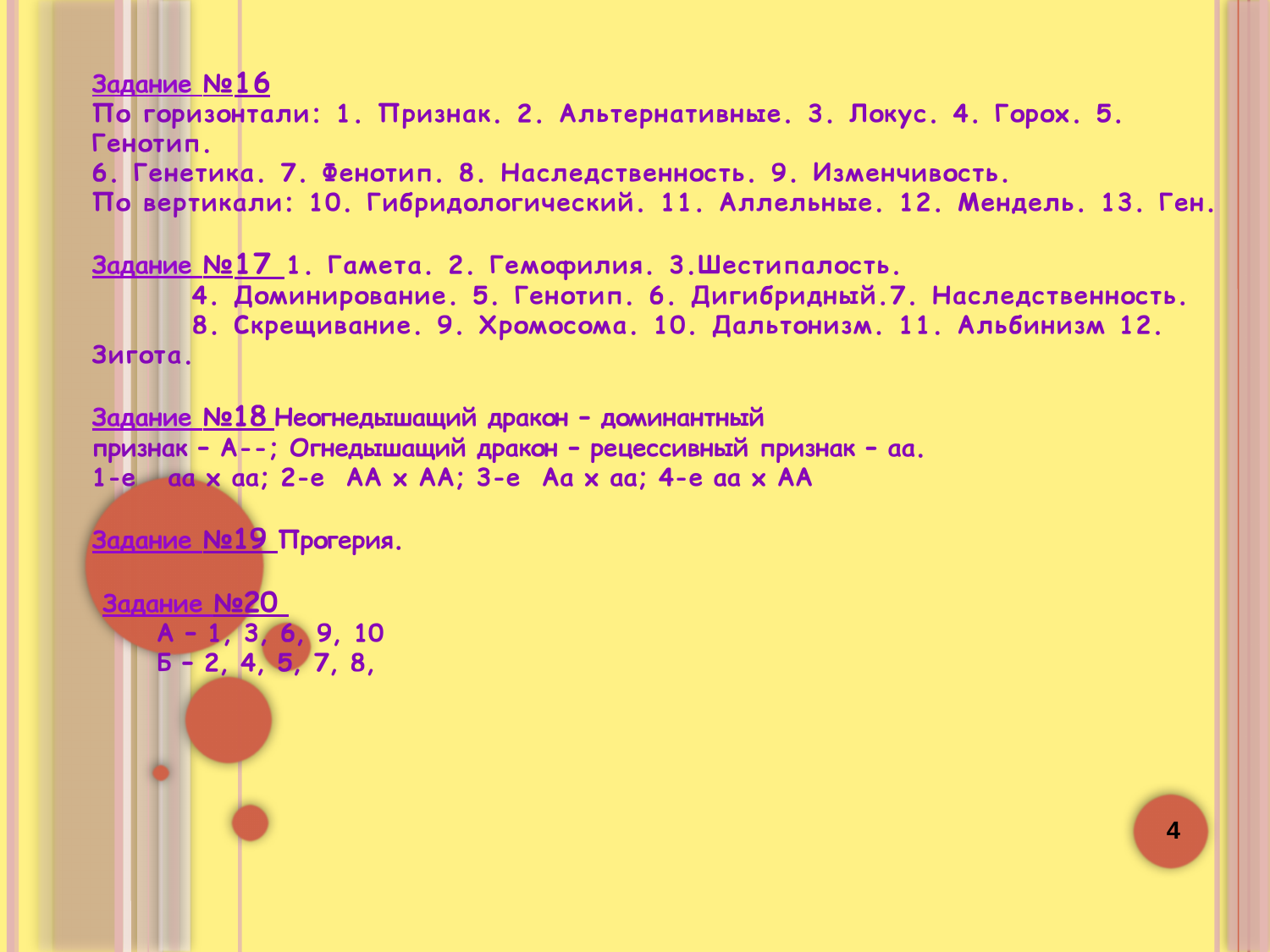

Задание №16
По горизонтали: 1. Признак. 2. Альтернативные. 3. Локус. 4. Горох. 5. Генотип.
6. Генетика. 7. Фенотип. 8. Наследственность. 9. Изменчивость.
По вертикали: 10. Гибридологический. 11. Аллельные. 12. Мендель. 13. Ген.

Задание №17 1. Гамета. 2. Гемофилия. 3.Шестипалость.
        4. Доминирование. 5. Генотип. 6. Дигибридный.7. Наследственность.
        8. Скрещивание. 9. Хромосома. 10. Дальтонизм. 11. Альбинизм 12. Зигота.

Задание №18 Неогнедышащий дракон – доминантный
признак – А--; Огнедышащий дракон – рецессивный признак – аа.
1-е   аа х аа; 2-е  АА х АА; 3-е  Аа х аа; 4-е аа х АА
Задание №19 Прогерия.
 Задание №20
      А – 1, 3, 6, 9, 10
      Б – 2, 4, 5, 7, 8,
4